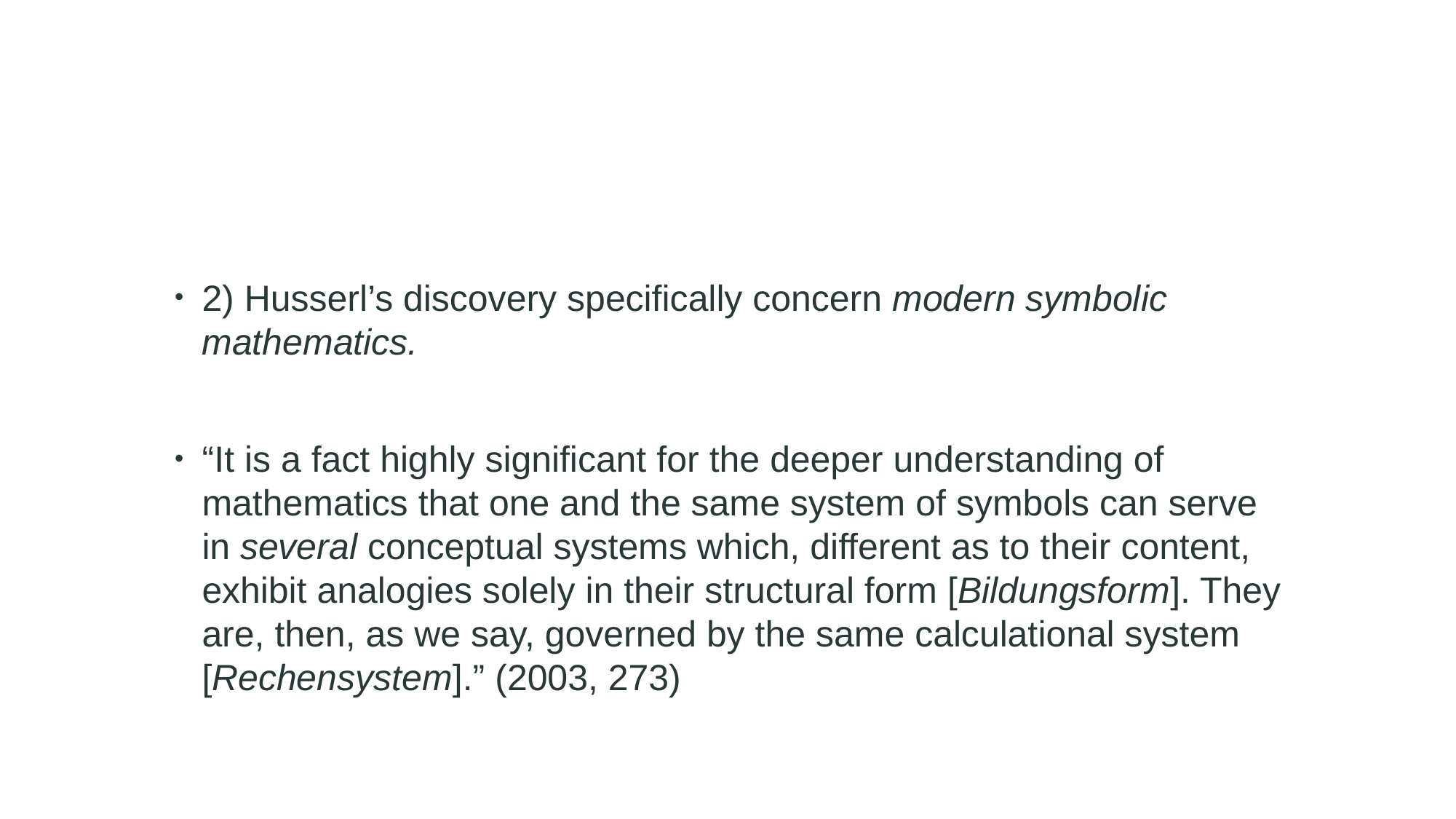

#
2) Husserl’s discovery specifically concern modern symbolic mathematics.

“It is a fact highly significant for the deeper understanding of mathematics that one and the same system of symbols can serve in several conceptual systems which, different as to their content, exhibit analogies solely in their structural form [Bildungsform]. They are, then, as we say, governed by the same calculational system [Rechensystem].” (2003, 273)